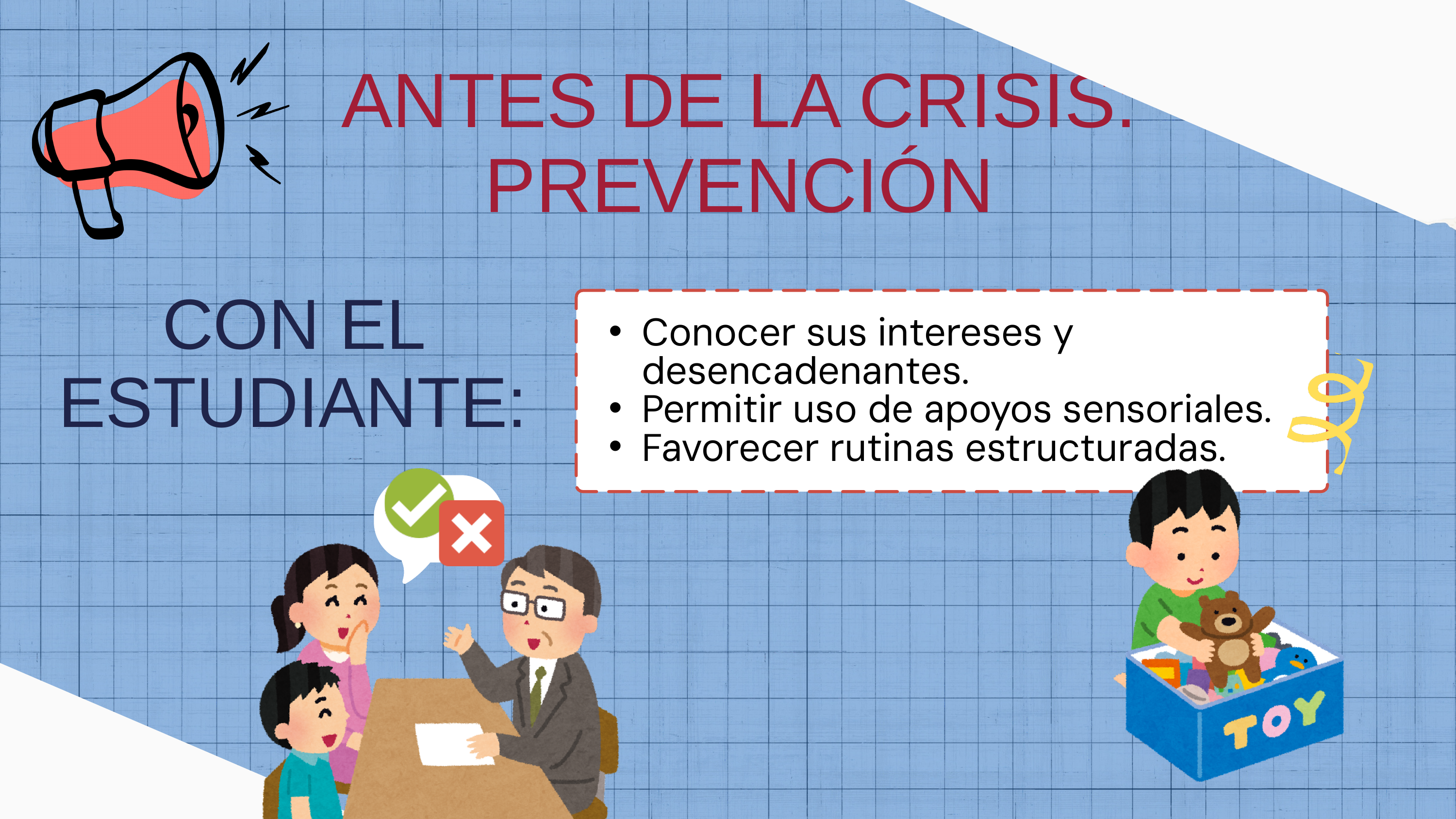

ANTES DE LA CRISIS: PREVENCIÓN
CON EL ESTUDIANTE:

Conocer sus intereses y desencadenantes.
Permitir uso de apoyos sensoriales.
Favorecer rutinas estructuradas.